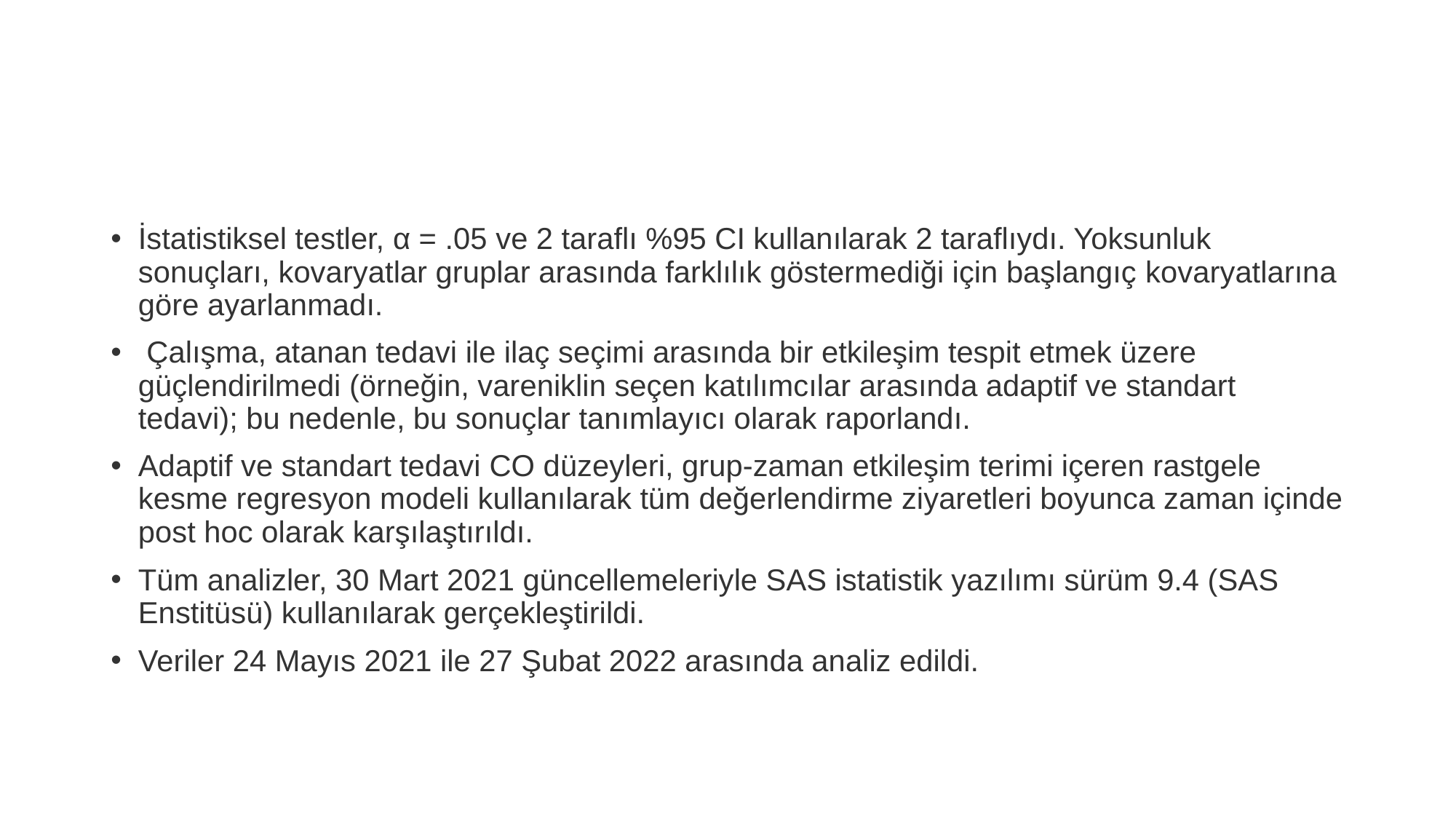

#
İstatistiksel testler, α = .05 ve 2 taraflı %95 CI kullanılarak 2 taraflıydı. Yoksunluk sonuçları, kovaryatlar gruplar arasında farklılık göstermediği için başlangıç ​​kovaryatlarına göre ayarlanmadı.
 Çalışma, atanan tedavi ile ilaç seçimi arasında bir etkileşim tespit etmek üzere güçlendirilmedi (örneğin, vareniklin seçen katılımcılar arasında adaptif ve standart tedavi); bu nedenle, bu sonuçlar tanımlayıcı olarak raporlandı.
Adaptif ve standart tedavi CO düzeyleri, grup-zaman etkileşim terimi içeren rastgele kesme regresyon modeli kullanılarak tüm değerlendirme ziyaretleri boyunca zaman içinde post hoc olarak karşılaştırıldı.
Tüm analizler, 30 Mart 2021 güncellemeleriyle SAS istatistik yazılımı sürüm 9.4 (SAS Enstitüsü) kullanılarak gerçekleştirildi.
Veriler 24 Mayıs 2021 ile 27 Şubat 2022 arasında analiz edildi.